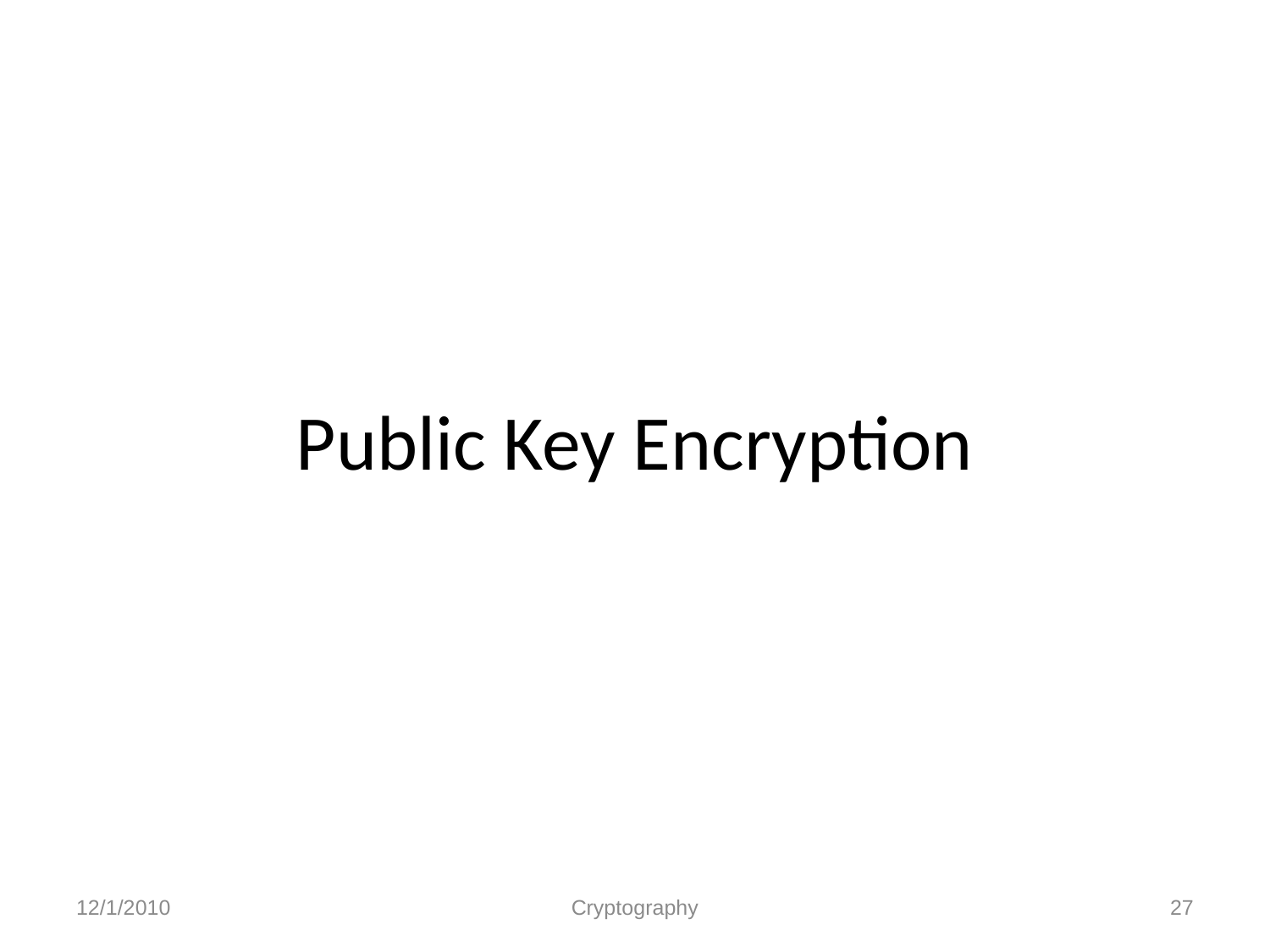

# Public Key Encryption
12/1/2010
Cryptography
27